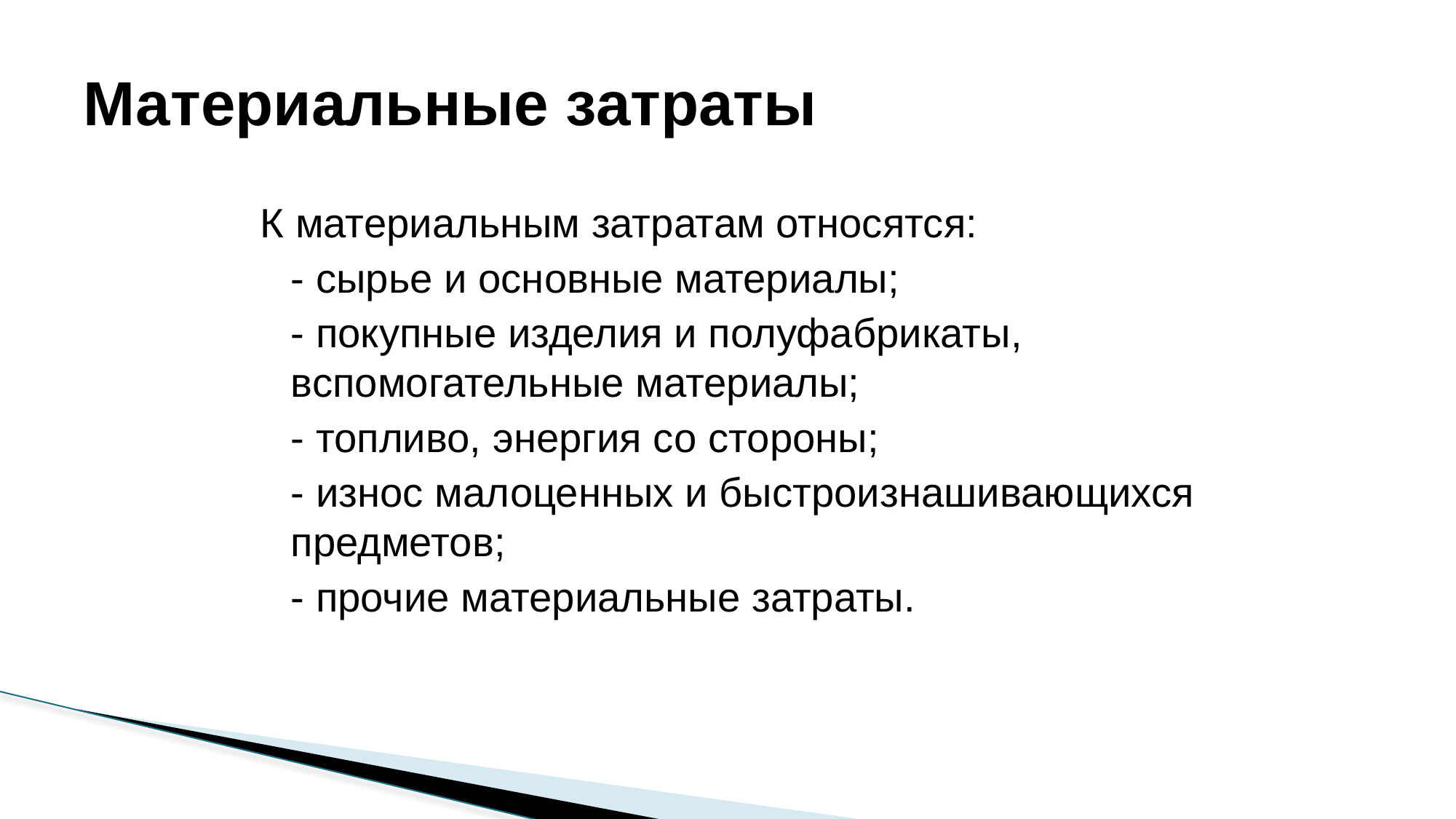

# Материальные затраты
К материальным затратам относятся:
	- сырье и основные материалы;
	- покупные изделия и полуфабрикаты, вспомогательные материалы;
	- топливо, энергия со стороны;
	- износ малоценных и быстроизнашивающихся предметов;
	- прочие материальные затраты.